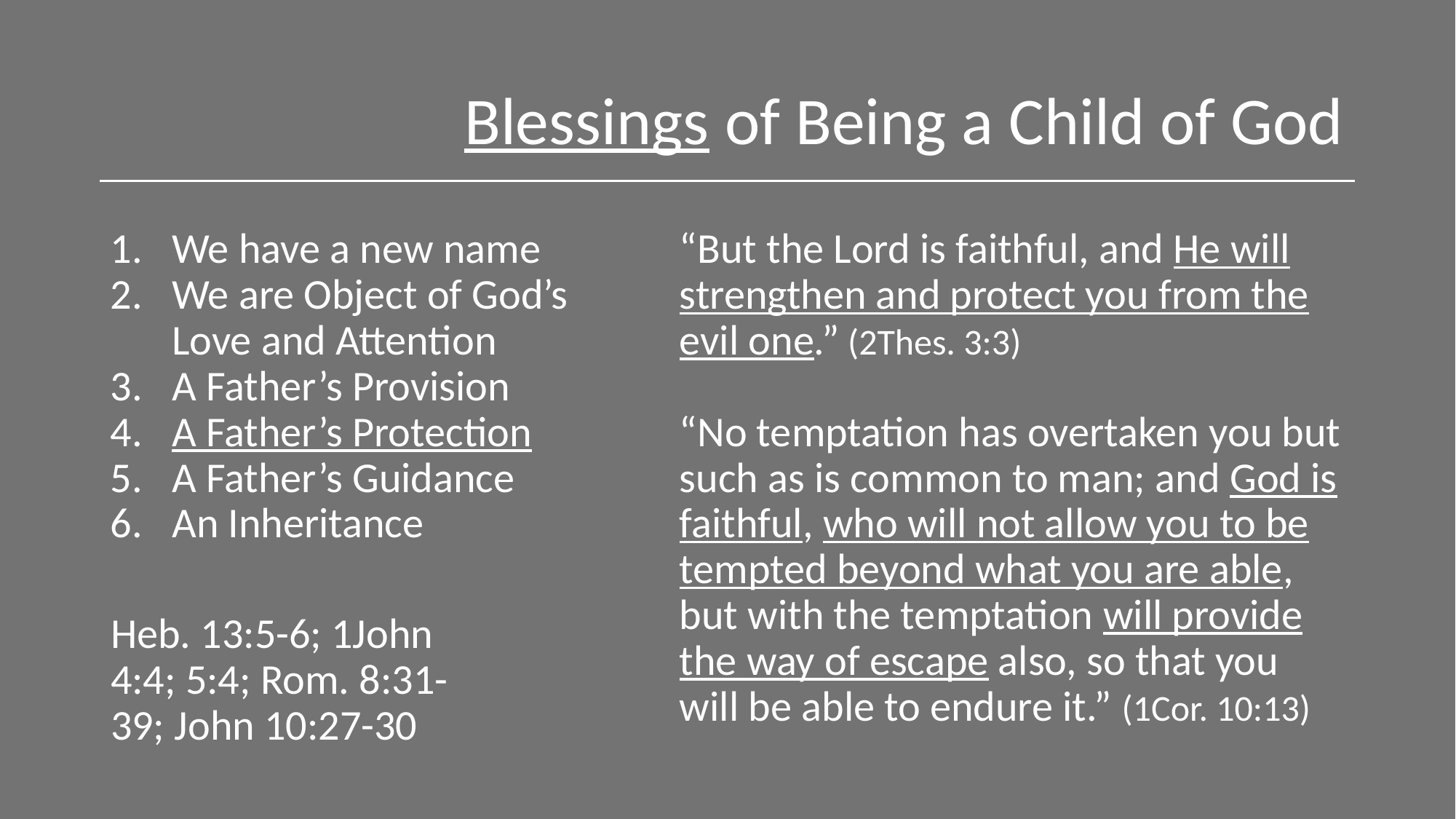

# Blessings of Being a Child of God
We have a new name
We are Object of God’s Love and Attention
A Father’s Provision
A Father’s Protection
A Father’s Guidance
An Inheritance

“But the Lord is faithful, and He will strengthen and protect you from the evil one.” (2Thes. 3:3)

“No temptation has overtaken you but such as is common to man; and God is faithful, who will not allow you to be tempted beyond what you are able, but with the temptation will provide the way of escape also, so that you will be able to endure it.” (1Cor. 10:13)

Heb. 13:5-6; 1John 4:4; 5:4; Rom. 8:31-39; John 10:27-30